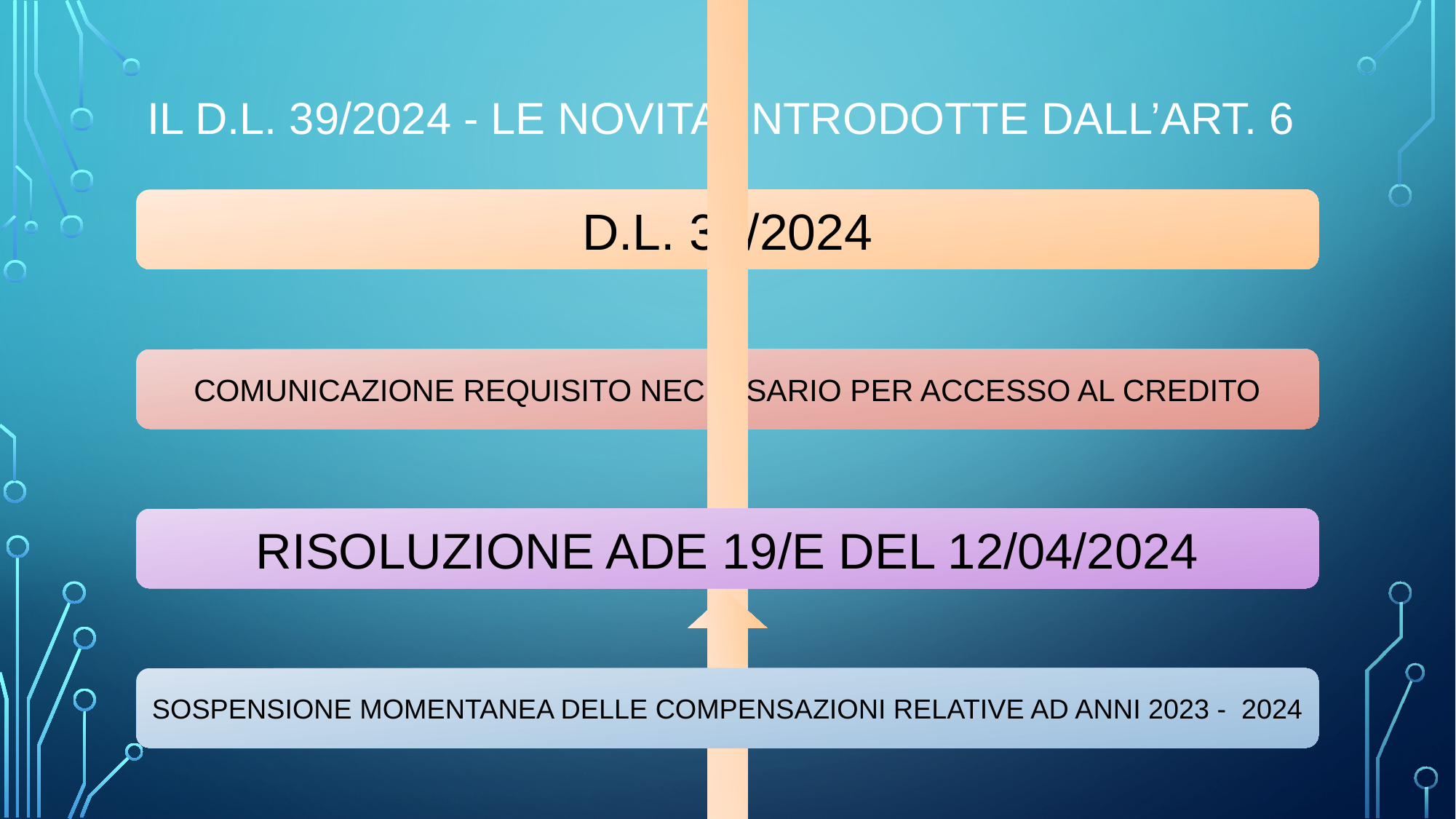

# IL D.L. 39/2024 - LE NOVITA’ INTRODOTTE DALL’ART. 6
D.L. 39/2024
RISOLUZIONE ADE 19/E DEL 12/04/2024
SOSPENSIONE MOMENTANEA DELLE COMPENSAZIONI RELATIVE AD ANNI 2023 -  2024
COMUNICAZIONE REQUISITO NECESSARIO PER ACCESSO AL CREDITO